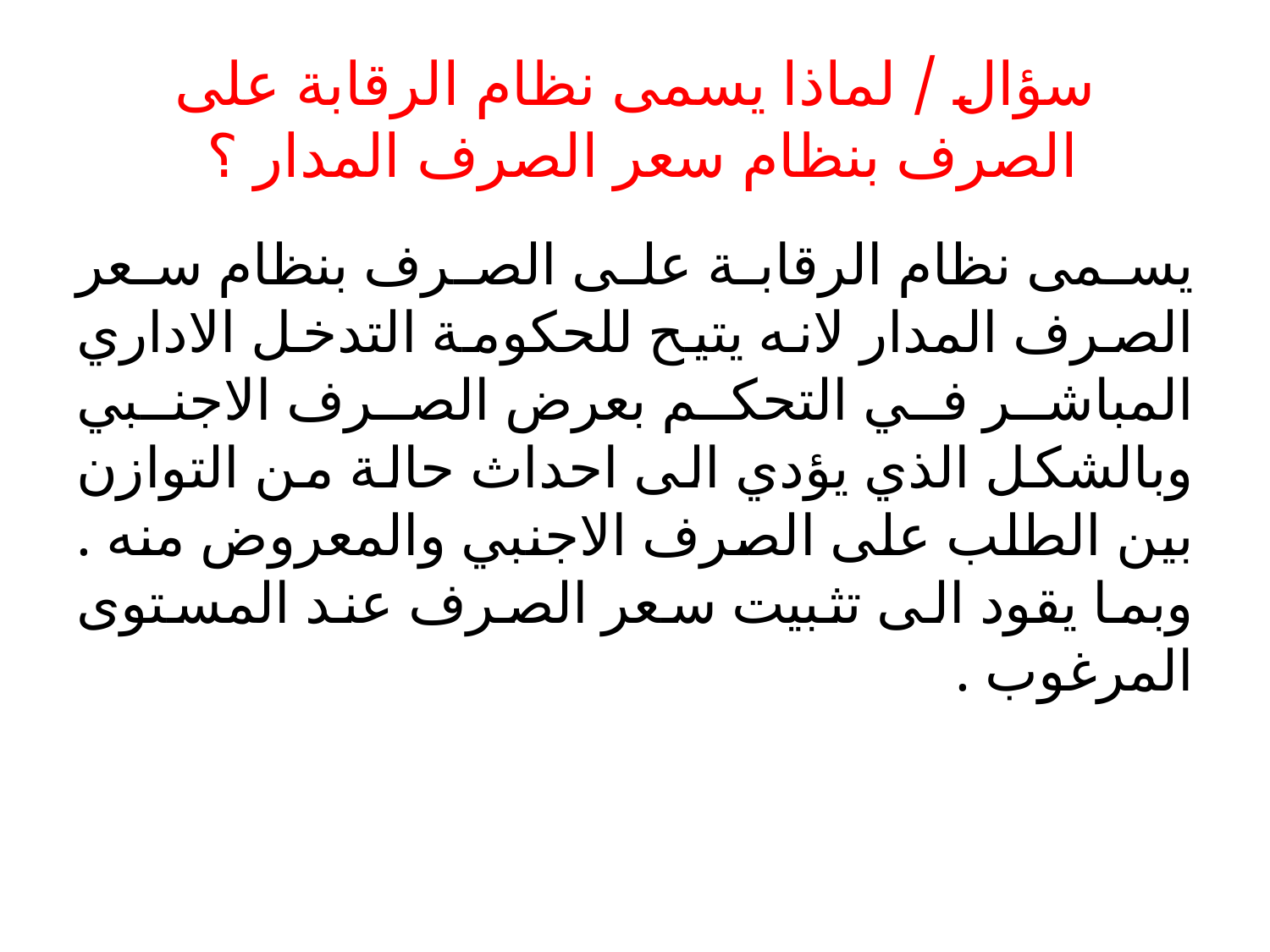

# سؤال / لماذا يسمى نظام الرقابة على الصرف بنظام سعر الصرف المدار ؟
يسمى نظام الرقابة على الصرف بنظام سعر الصرف المدار لانه يتيح للحكومة التدخل الاداري المباشر في التحكم بعرض الصرف الاجنبي وبالشكل الذي يؤدي الى احداث حالة من التوازن بين الطلب على الصرف الاجنبي والمعروض منه . وبما يقود الى تثبيت سعر الصرف عند المستوى المرغوب .